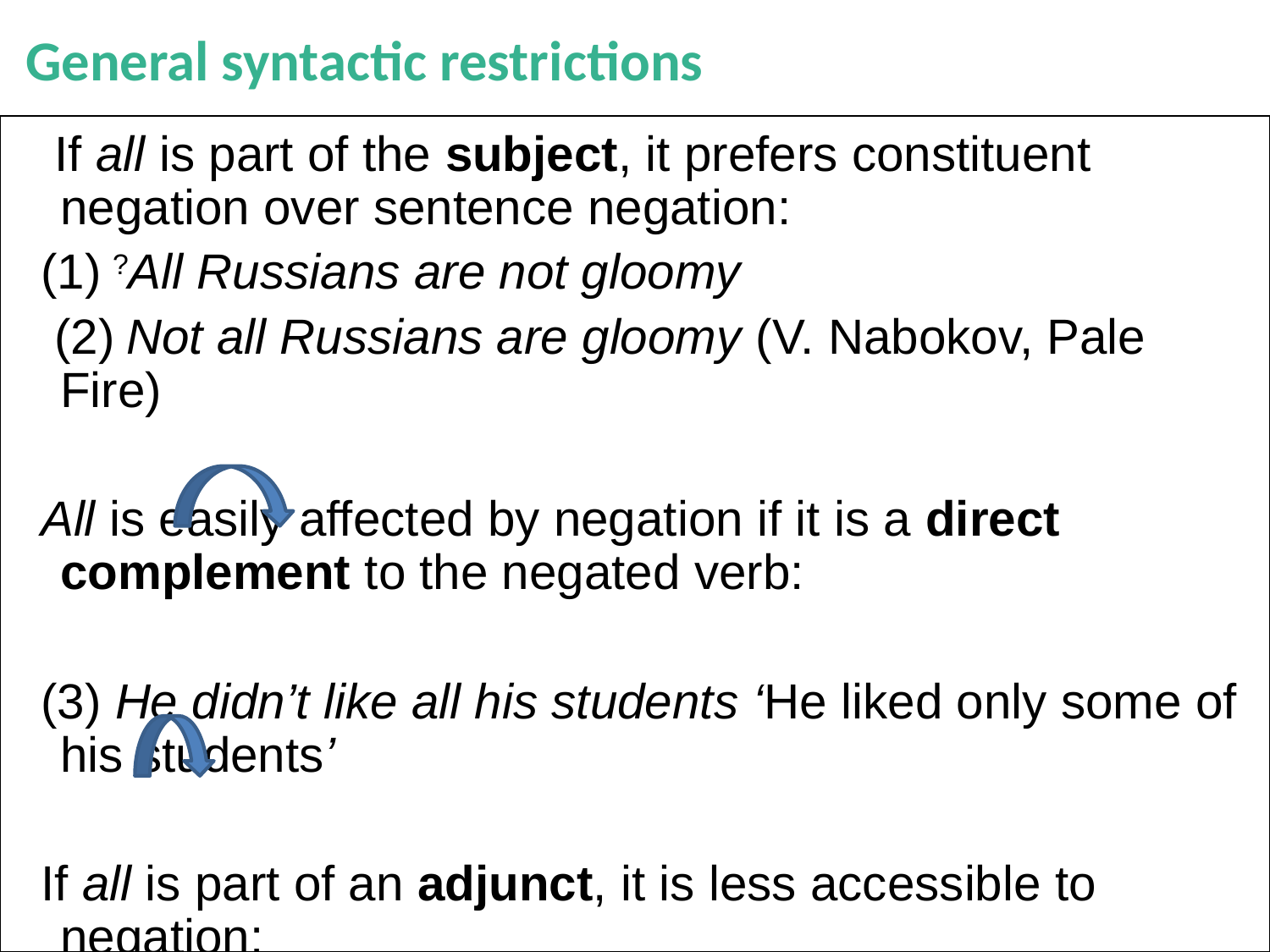

# General syntactic restrictions
 If all is part of the subject, it prefers constituent negation over sentence negation:
(1) ?All Russians are not gloomy
 (2) Not all Russians are gloomy (V. Nabokov, Pale Fire)

All is easily affected by negation if it is a direct complement to the negated verb:

(3) He didn’t like all his students ‘He liked only some of his students’

If all is part of an adjunct, it is less accessible to negation:

He didn’t talk to me all this time ≈ All this time, He didn’t talk to me
‘The entire time, he didn’t talk to me’